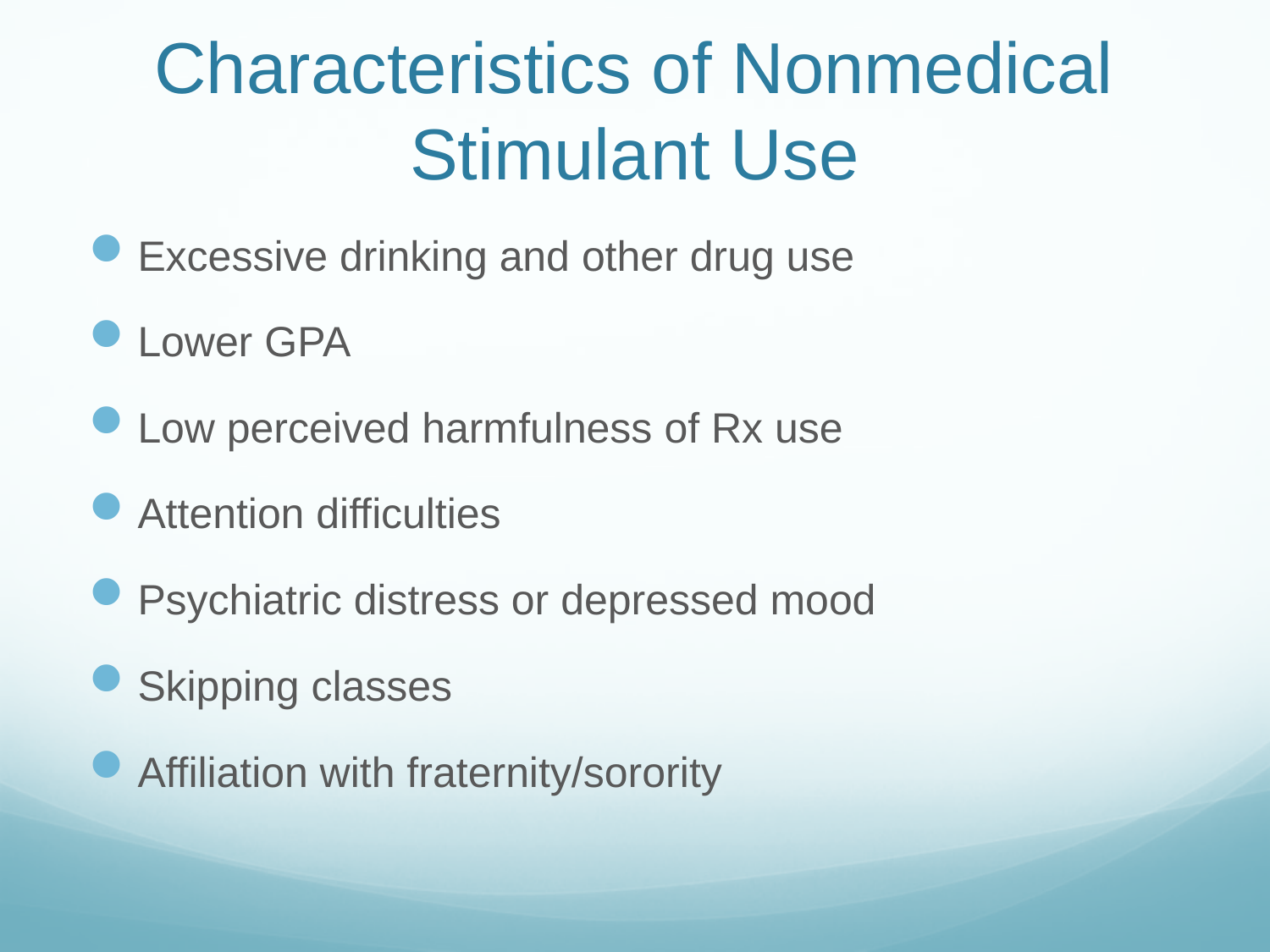

# Characteristics of Nonmedical Stimulant Use
Excessive drinking and other drug use
Lower GPA
Low perceived harmfulness of Rx use
Attention difficulties
Psychiatric distress or depressed mood
Skipping classes
Affiliation with fraternity/sorority